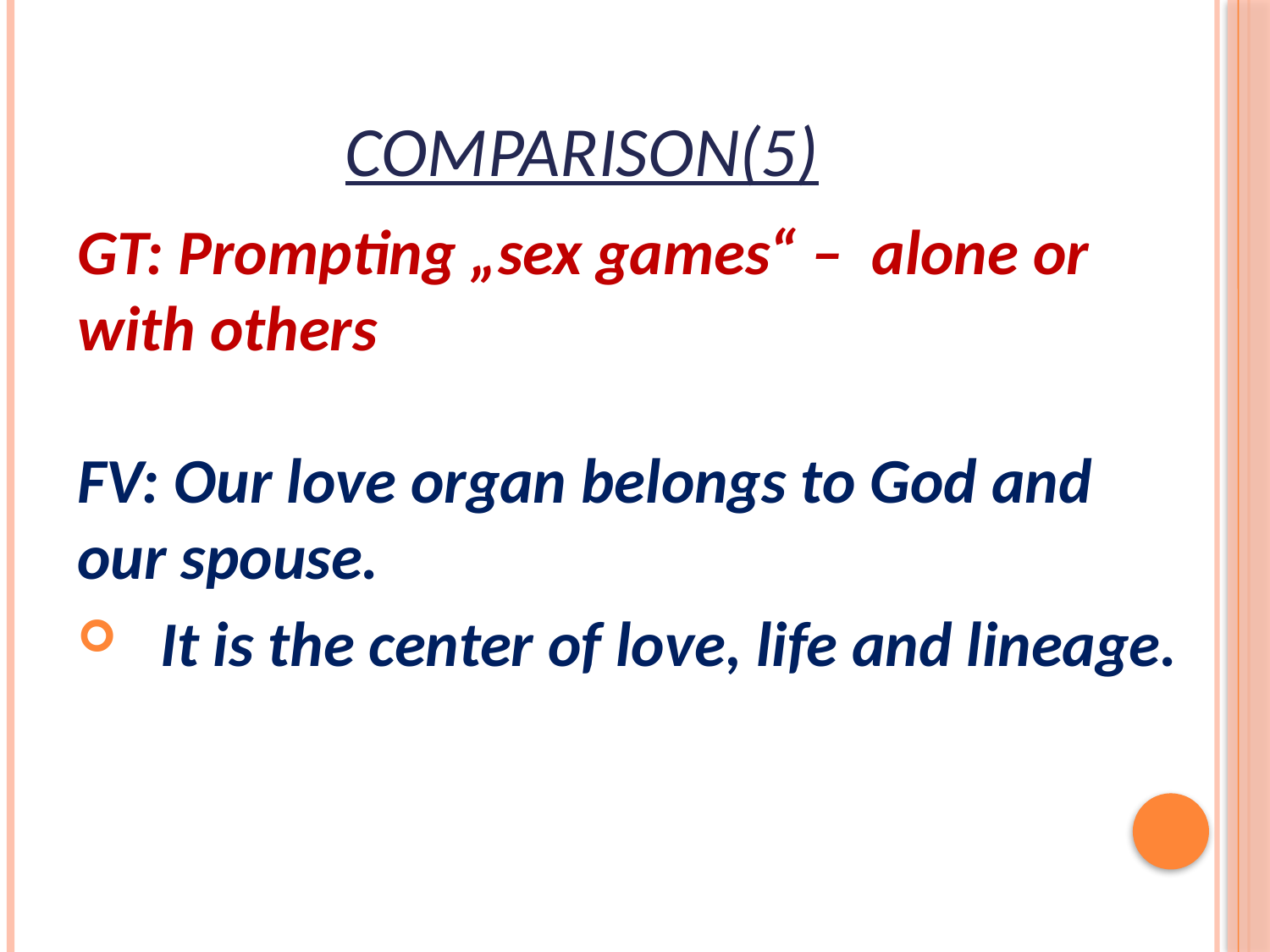

# Comparison(5)

GT: Prompting „sex games“ –  alone or with others

FV: Our love organ belongs to God and our spouse.
   It is the center of love, life and lineage.